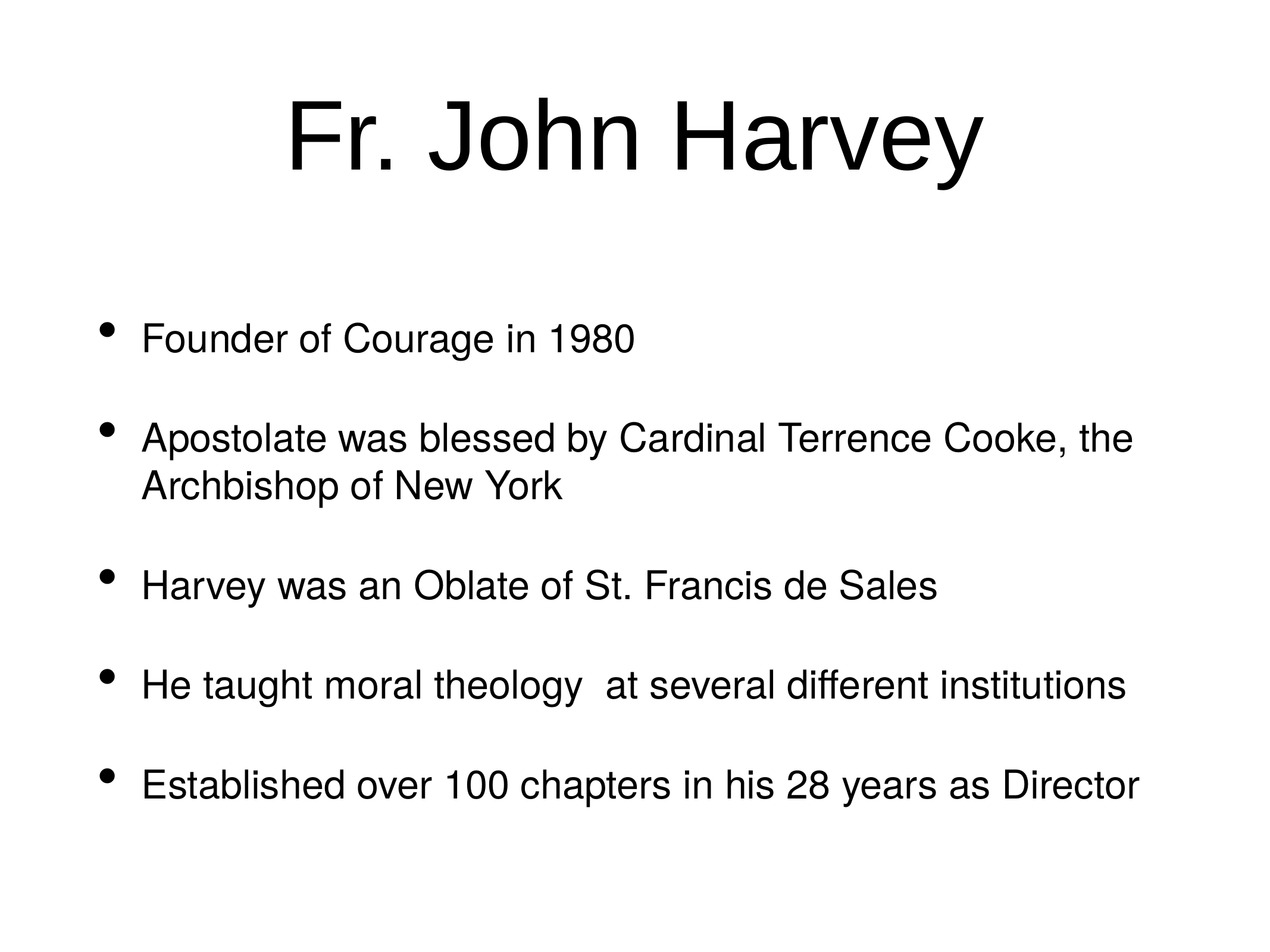

# Fr. John Harvey
Founder of Courage in 1980
Apostolate was blessed by Cardinal Terrence Cooke, the Archbishop of New York
Harvey was an Oblate of St. Francis de Sales
He taught moral theology  at several different institutions
Established over 100 chapters in his 28 years as Director